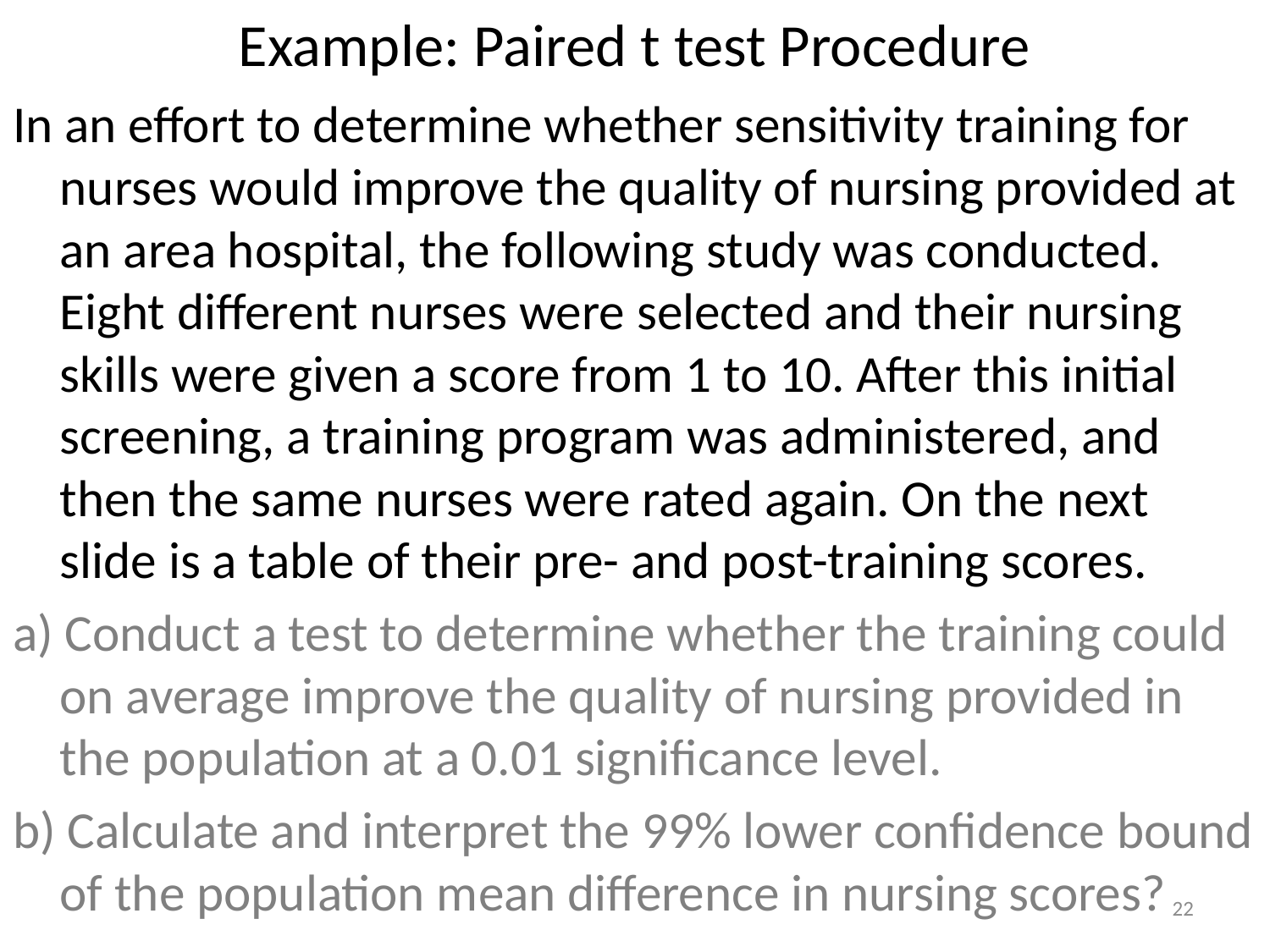

# Example: Paired t test Procedure
In an effort to determine whether sensitivity training for nurses would improve the quality of nursing provided at an area hospital, the following study was conducted. Eight different nurses were selected and their nursing skills were given a score from 1 to 10. After this initial screening, a training program was administered, and then the same nurses were rated again. On the next slide is a table of their pre- and post-training scores.
a) Conduct a test to determine whether the training could on average improve the quality of nursing provided in the population at a 0.01 significance level.
b) Calculate and interpret the 99% lower confidence bound of the population mean difference in nursing scores?

22